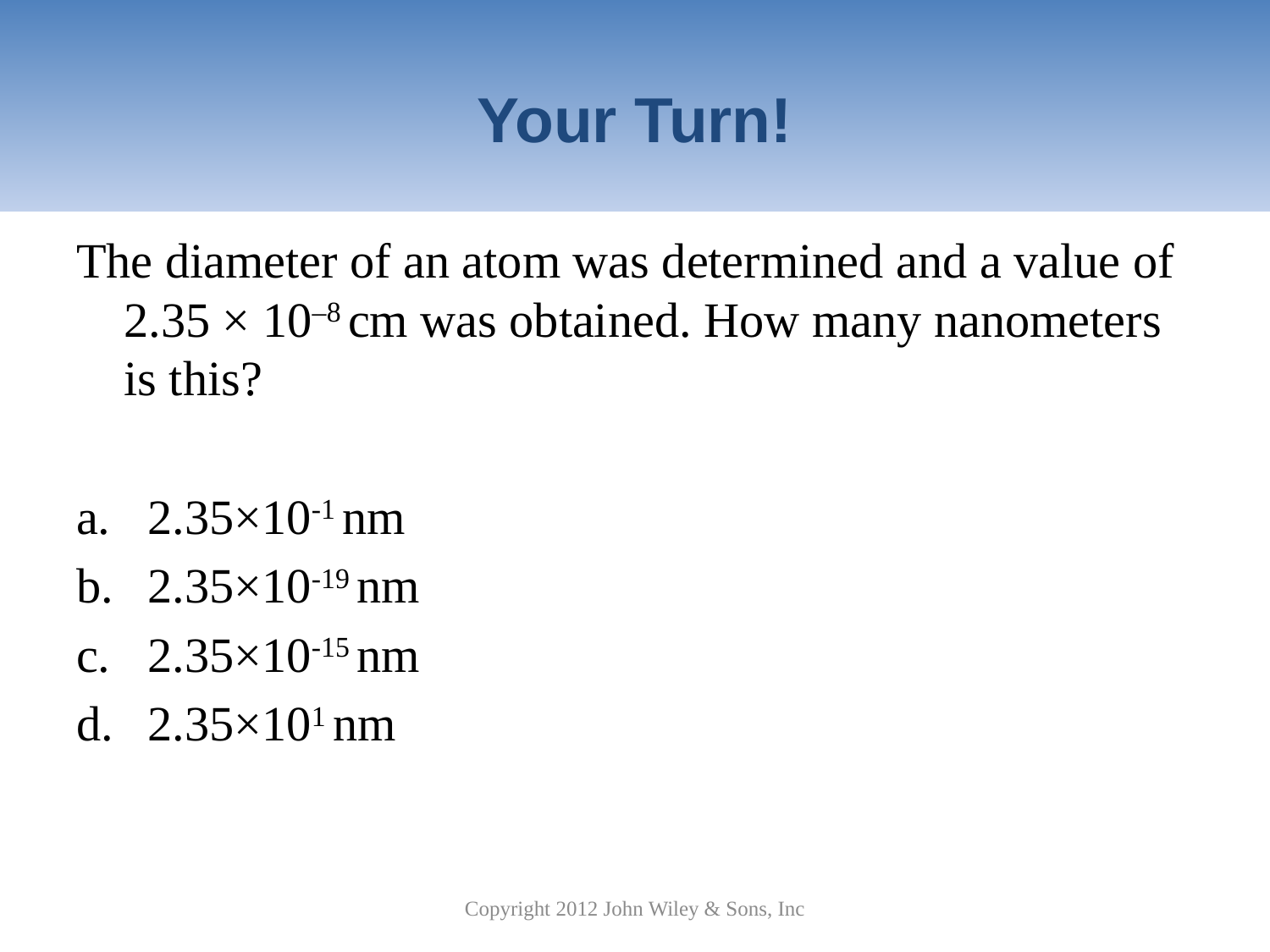

# Your Turn!
The diameter of an atom was determined and a value of 2.35 × 10–8 cm was obtained. How many nanometers is this?

2.35×10-1 nm
2.35×10-19 nm
2.35×10-15 nm
2.35×101 nm

Copyright 2012 John Wiley & Sons, Inc